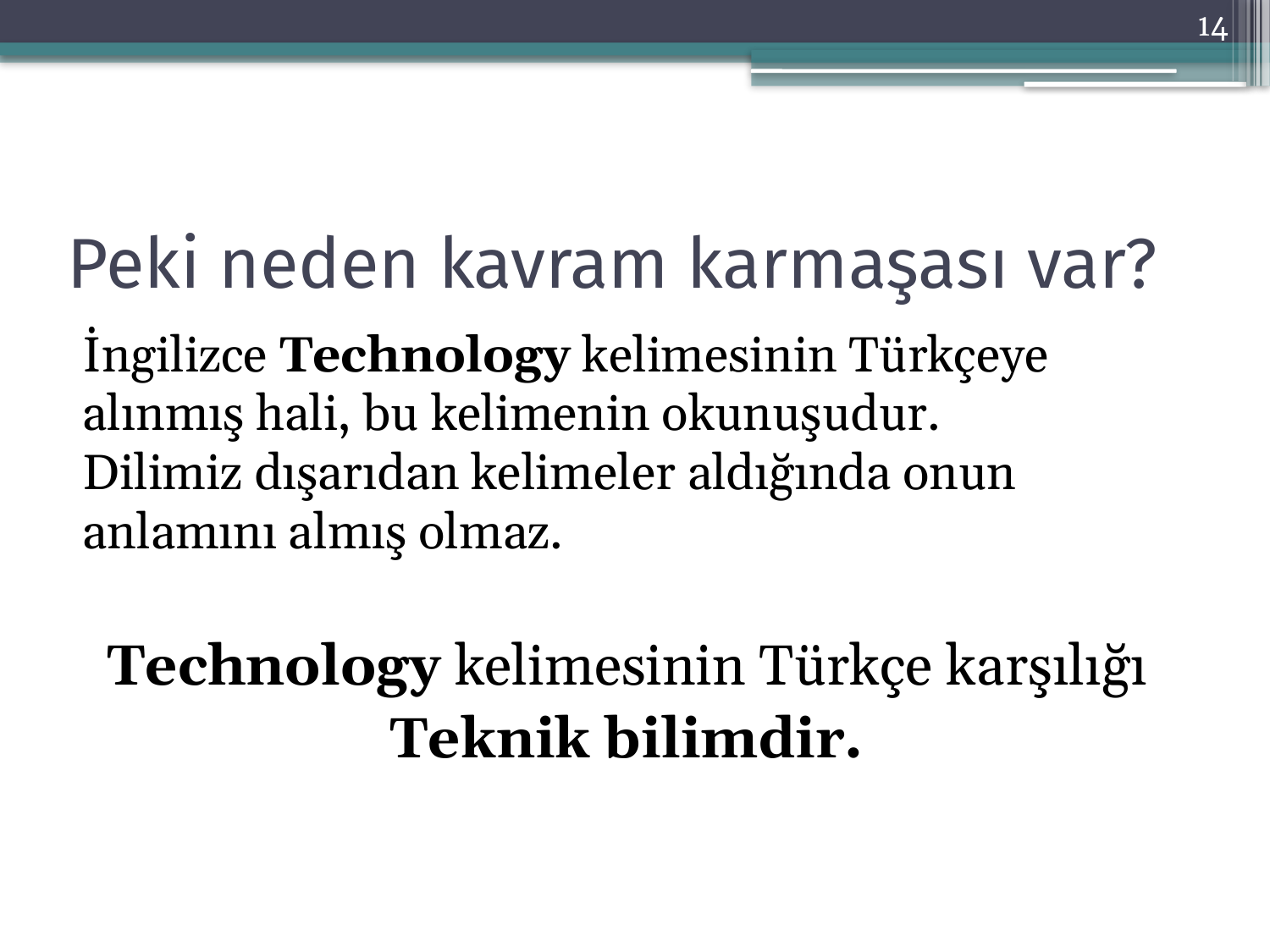

14
# Peki neden kavram karmaşası var?
İngilizce Technology kelimesinin Türkçeye alınmış hali, bu kelimenin okunuşudur.
Dilimiz dışarıdan kelimeler aldığında onun anlamını almış olmaz.

Technology kelimesinin Türkçe karşılığı
Teknik bilimdir.